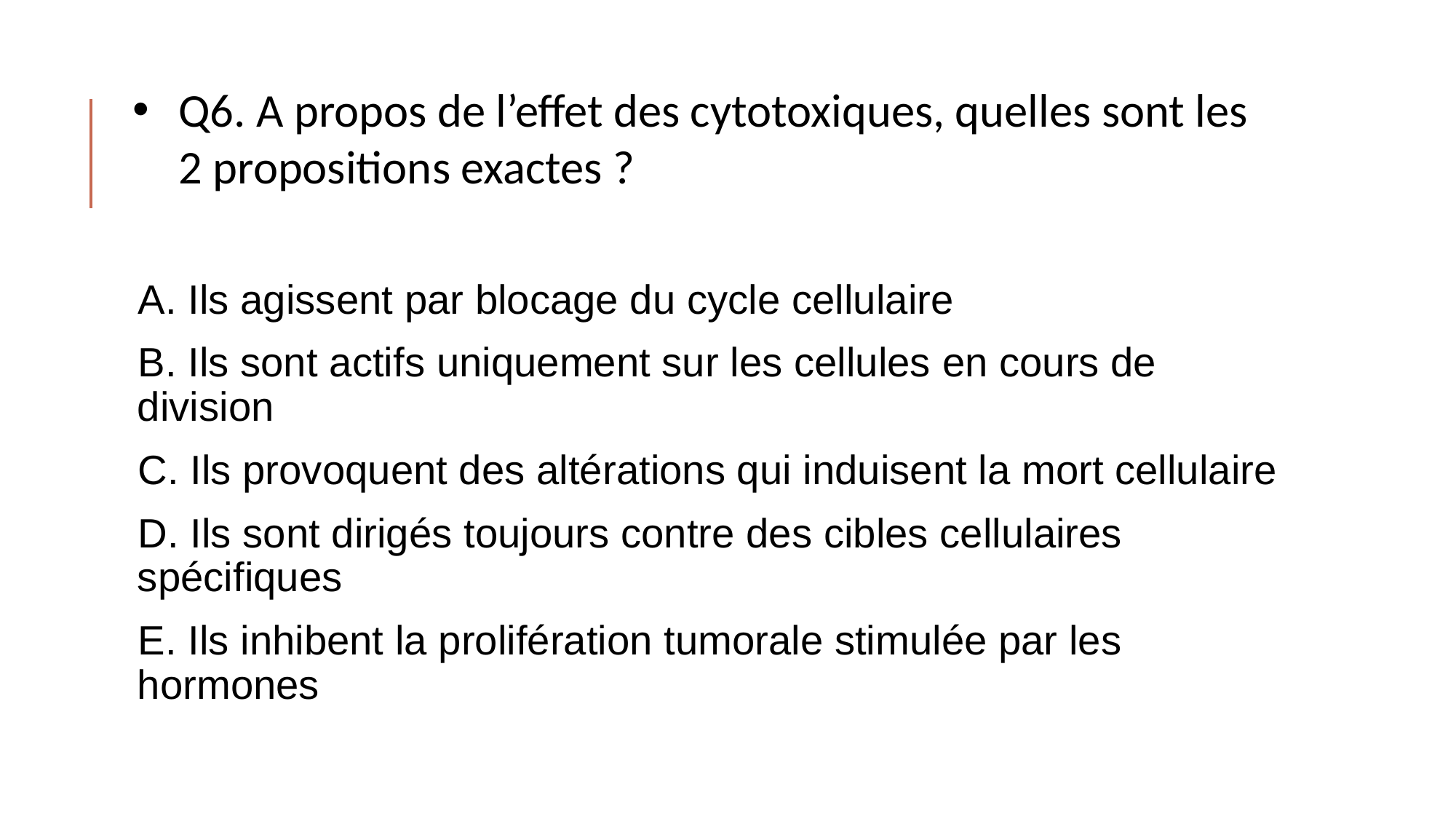

# Q6. A propos de l’effet des cytotoxiques, quelles sont les 2 propositions exactes ?
A. Ils agissent par blocage du cycle cellulaire
B. Ils sont actifs uniquement sur les cellules en cours de division
C. Ils provoquent des altérations qui induisent la mort cellulaire
D. Ils sont dirigés toujours contre des cibles cellulaires spécifiques
E. Ils inhibent la prolifération tumorale stimulée par les hormones